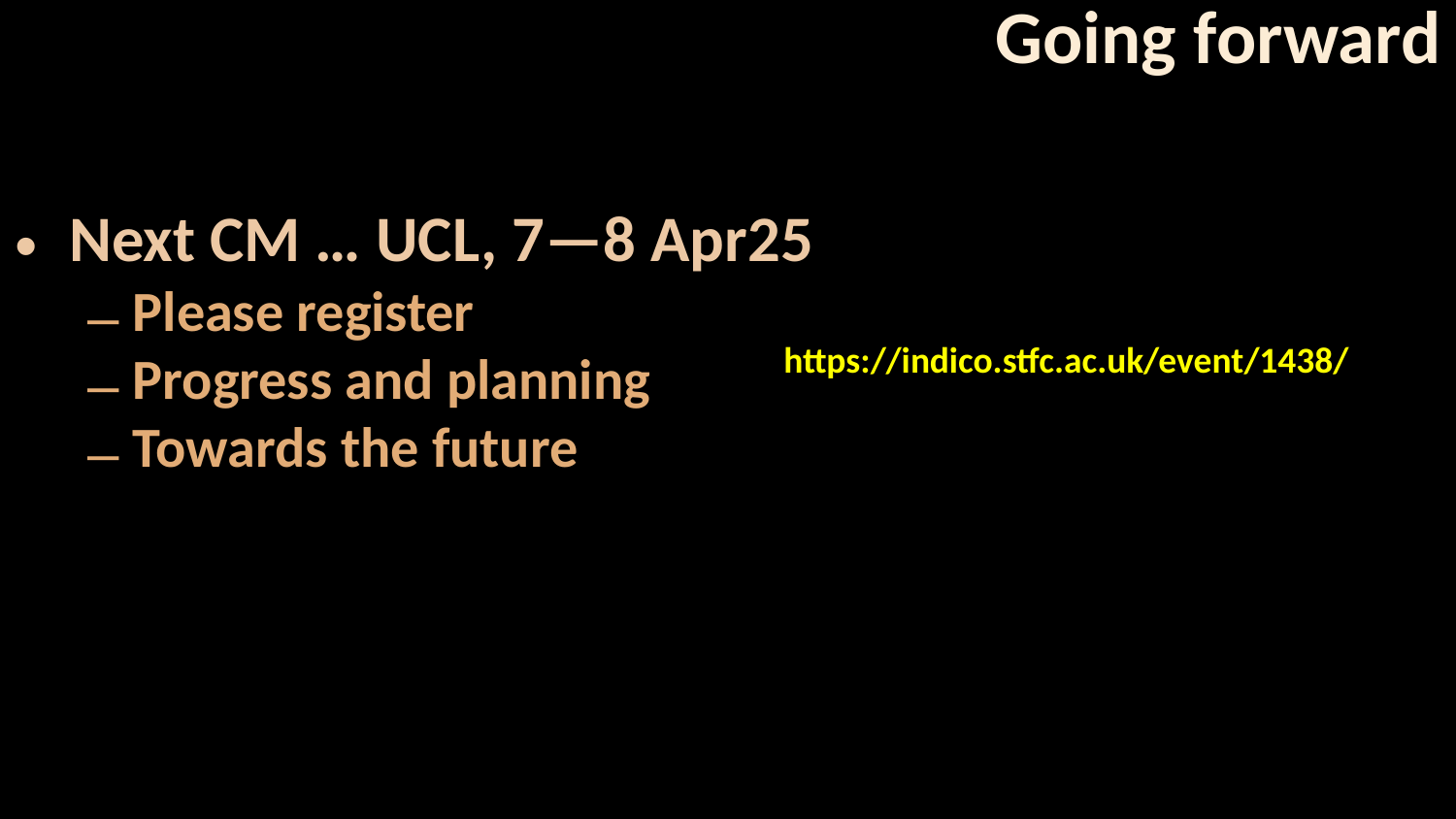

# Going forward

Next CM … UCL, 7—8 Apr25
Please register
Progress and planning
Towards the future

https://indico.stfc.ac.uk/event/1438/